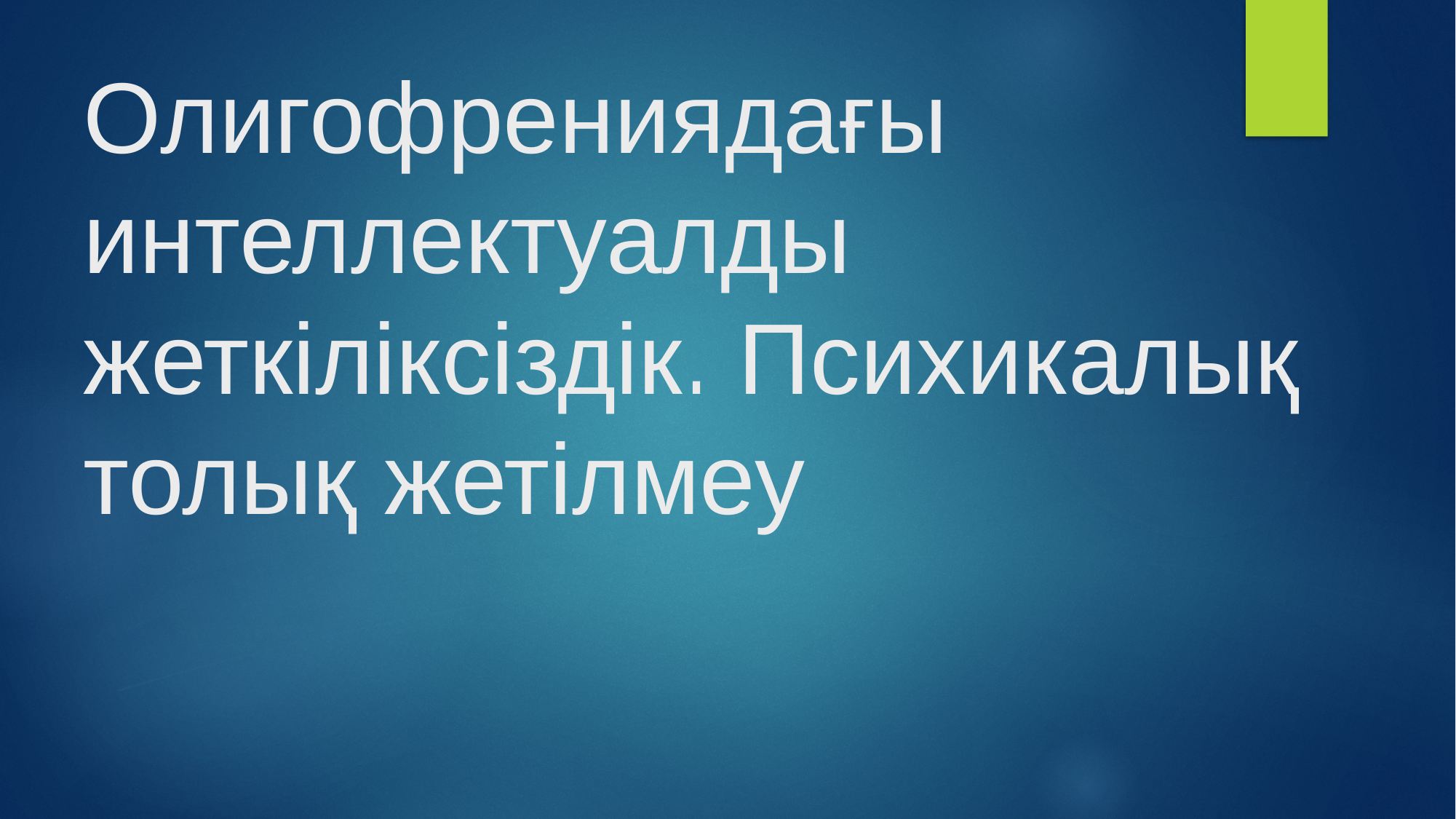

# Олигофрениядағы интеллектуалды жеткіліксіздік. Психикалық толық жетілмеу